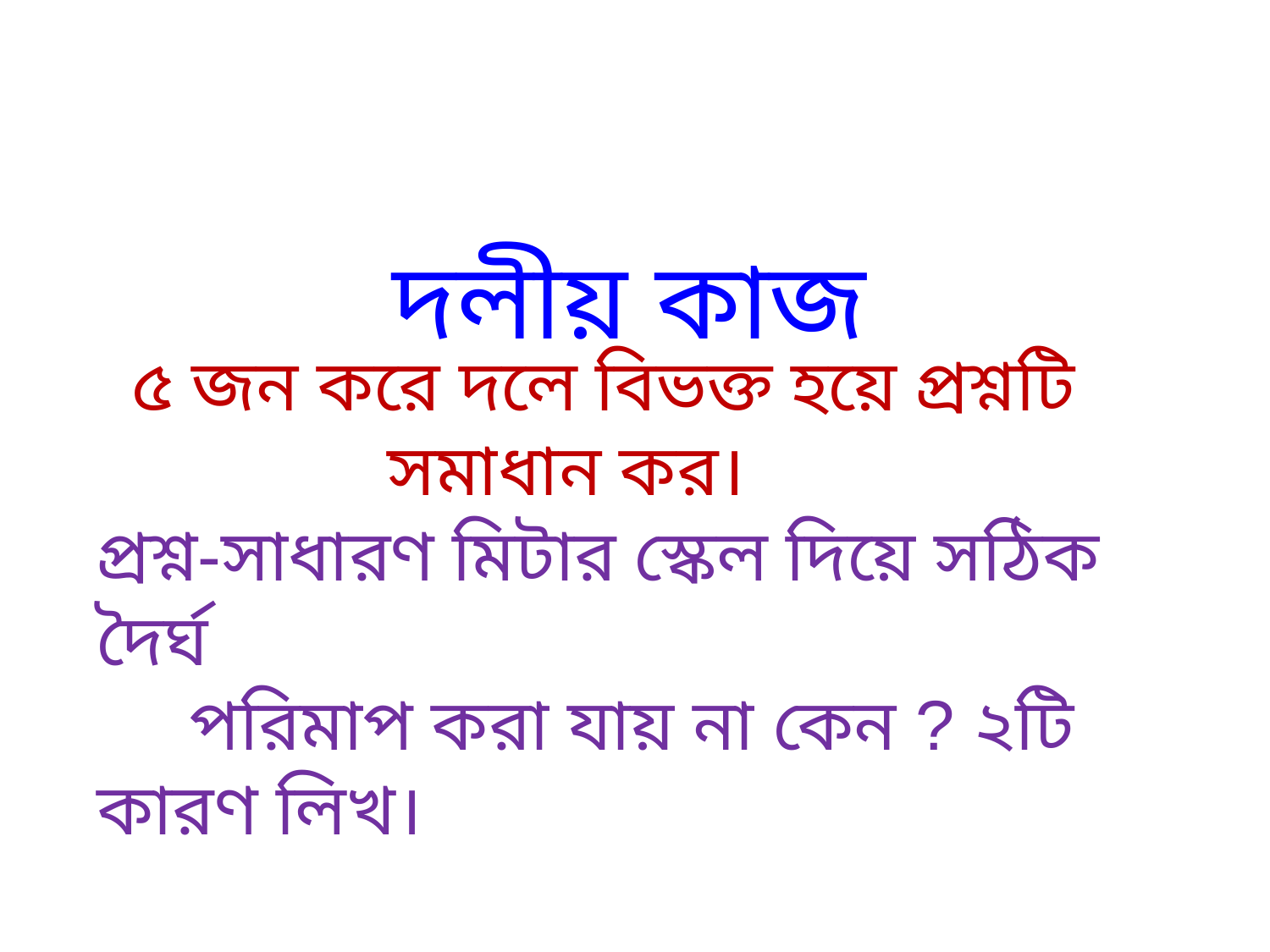

দলীয় কাজ
৫ জন করে দলে বিভক্ত হয়ে প্রশ্নটি সমাধান কর।
প্রশ্ন-সাধারণ মিটার স্কেল দিয়ে সঠিক দৈর্ঘ
     পরিমাপ করা যায় না কেন ? ২টি কারণ লিখ।